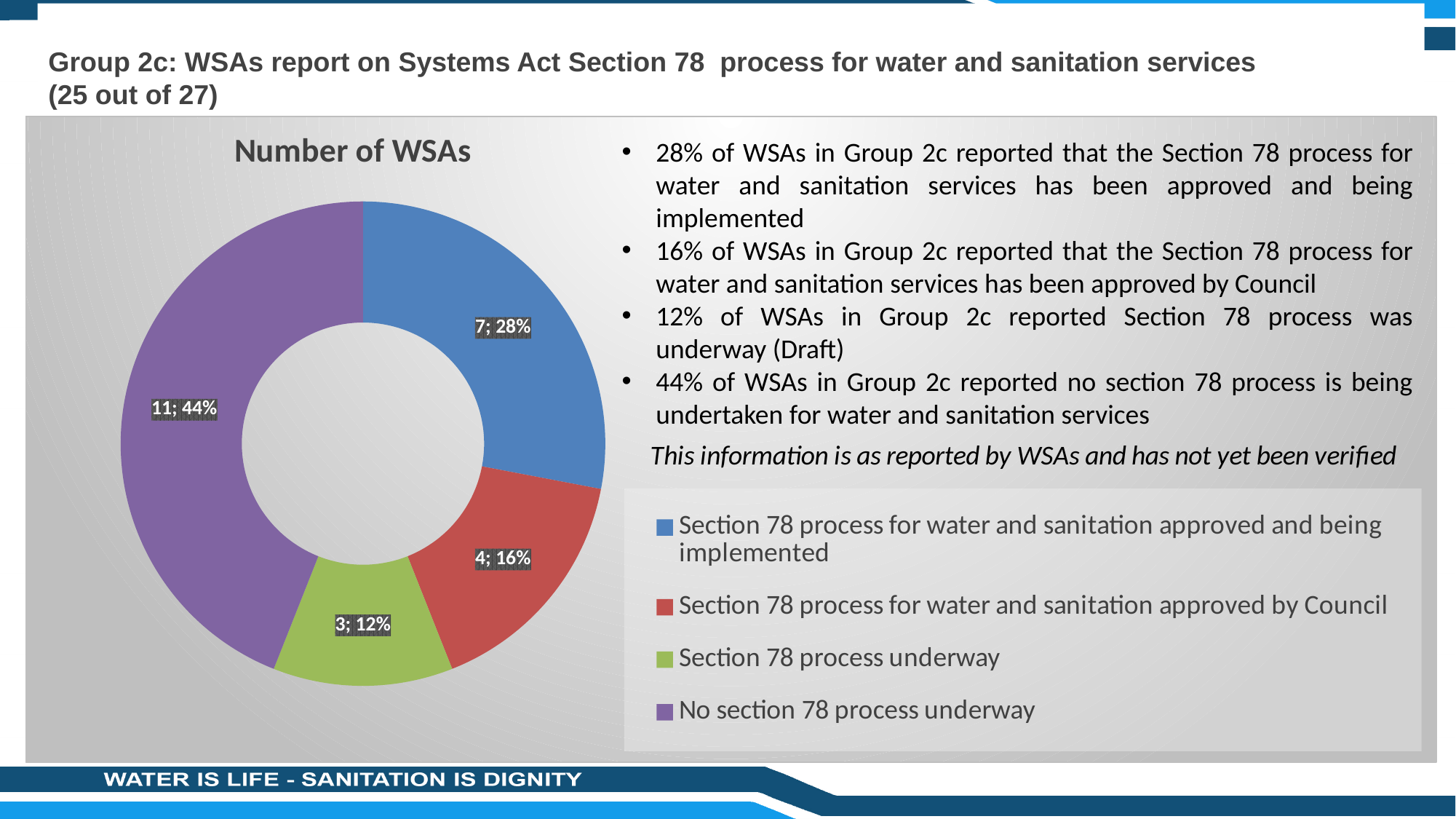

# Group 2c: WSAs report on Systems Act Section 78  process for water and sanitation services (25 out of 27)

28% of WSAs in Group 2c reported that the Section 78 process for water and sanitation services has been approved and being implemented
16% of WSAs in Group 2c reported that the Section 78 process for water and sanitation services has been approved by Council
12% of WSAs in Group 2c reported Section 78 process was underway (Draft)
44% of WSAs in Group 2c reported no section 78 process is being undertaken for water and sanitation services

### Chart:

| Category | Number of WSAs |
|---|---|
| Section 78 process for water and sanitation approved and being implemented | 7.0 |
| Section 78 process for water and sanitation approved by Council | 4.0 |
| Section 78 process underway | 3.0 |
| No section 78 process underway | 11.0 |
| No information | 0.0 |